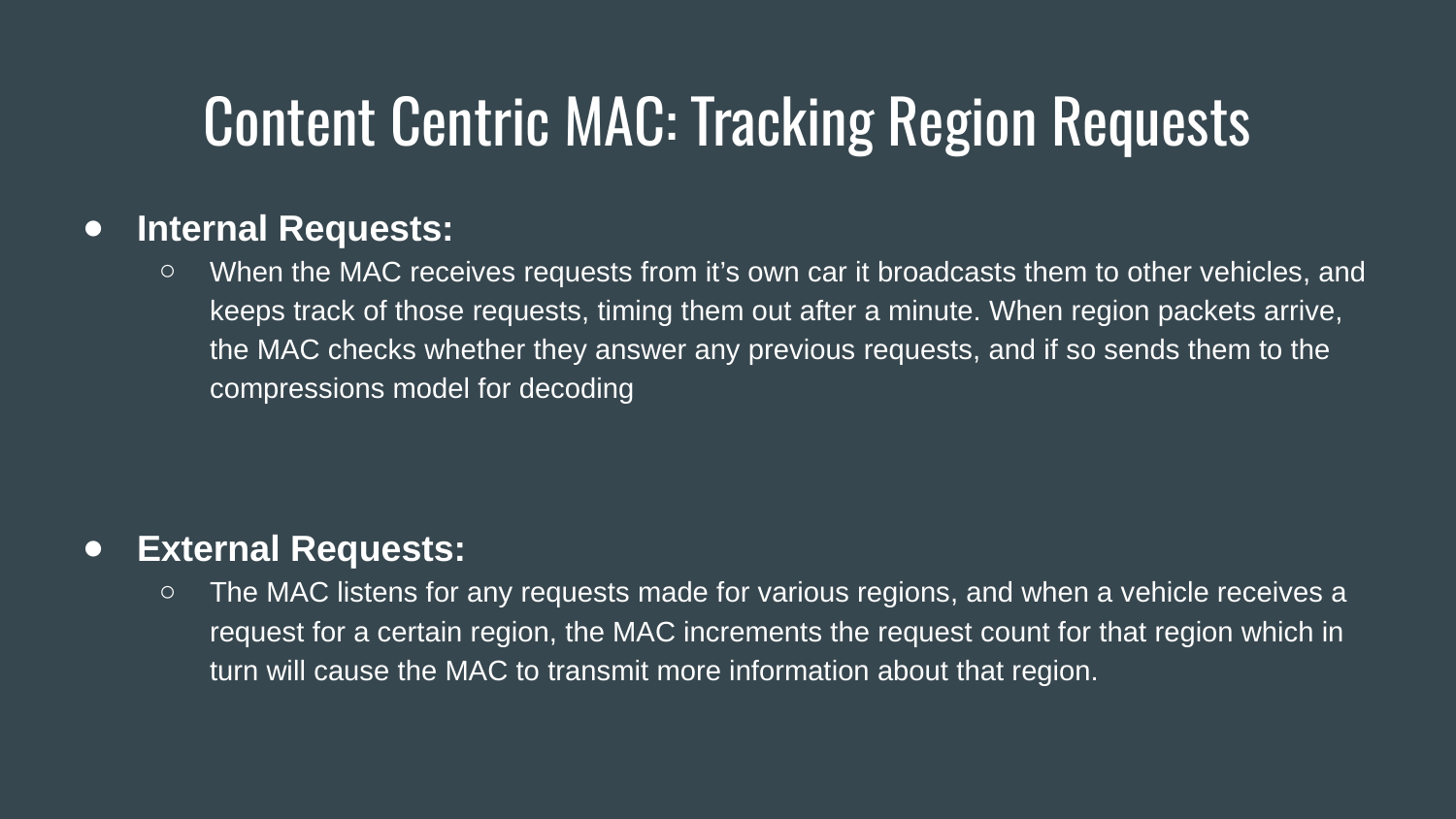

# Content Centric MAC: Tracking Region Requests
Internal Requests:
When the MAC receives requests from it’s own car it broadcasts them to other vehicles, and keeps track of those requests, timing them out after a minute. When region packets arrive, the MAC checks whether they answer any previous requests, and if so sends them to the compressions model for decoding

External Requests:
The MAC listens for any requests made for various regions, and when a vehicle receives a request for a certain region, the MAC increments the request count for that region which in turn will cause the MAC to transmit more information about that region.